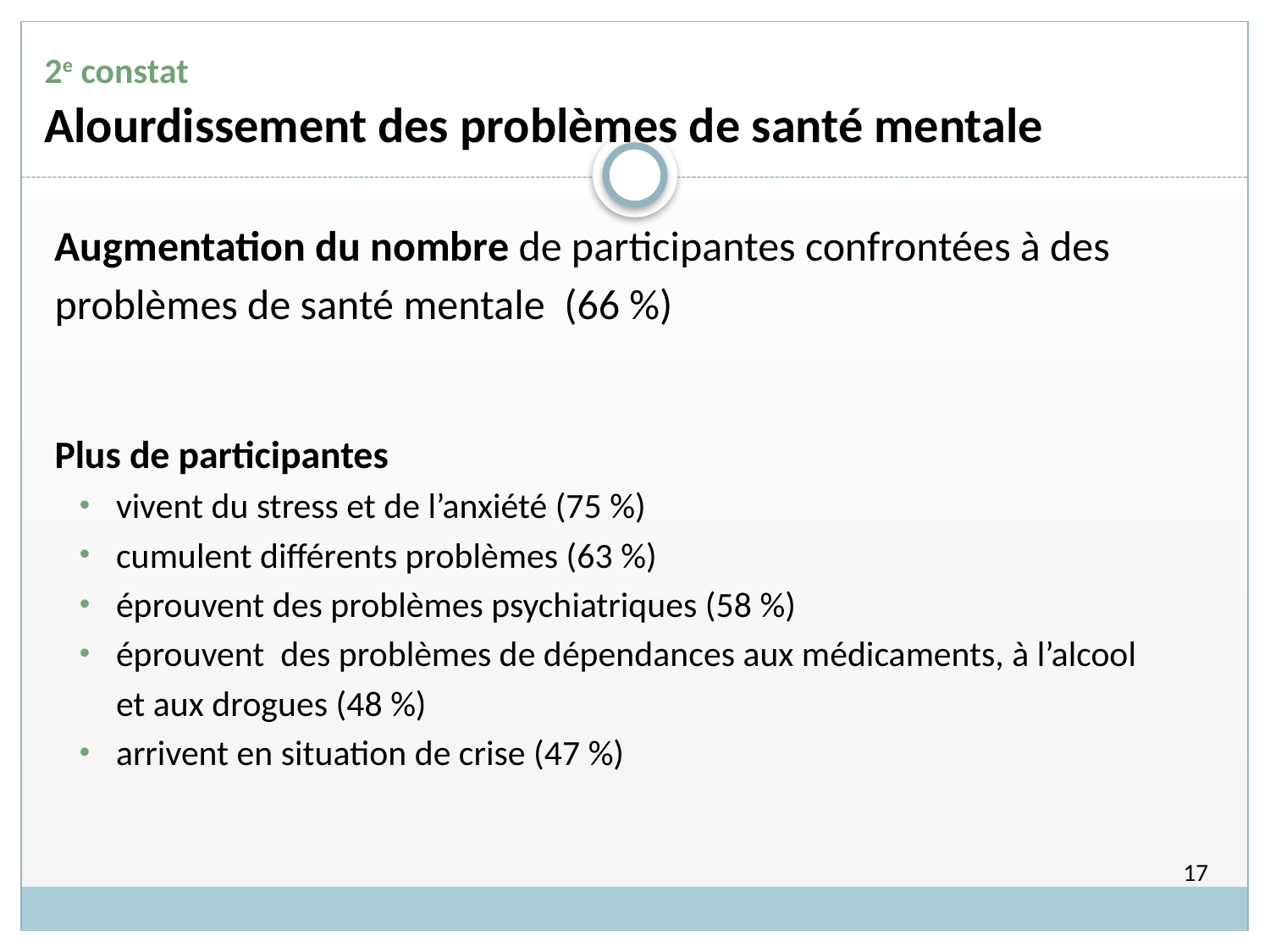

# 2e constat Alourdissement des problèmes de santé mentale
Augmentation du nombre de participantes confrontées à des
problèmes de santé mentale  (66 %)

Plus de participantes
vivent du stress et de l’anxiété (75 %)
cumulent différents problèmes (63 %)
éprouvent des problèmes psychiatriques (58 %)
éprouvent  des problèmes de dépendances aux médicaments, à l’alcool
et aux drogues (48 %)
arrivent en situation de crise (47 %)

17